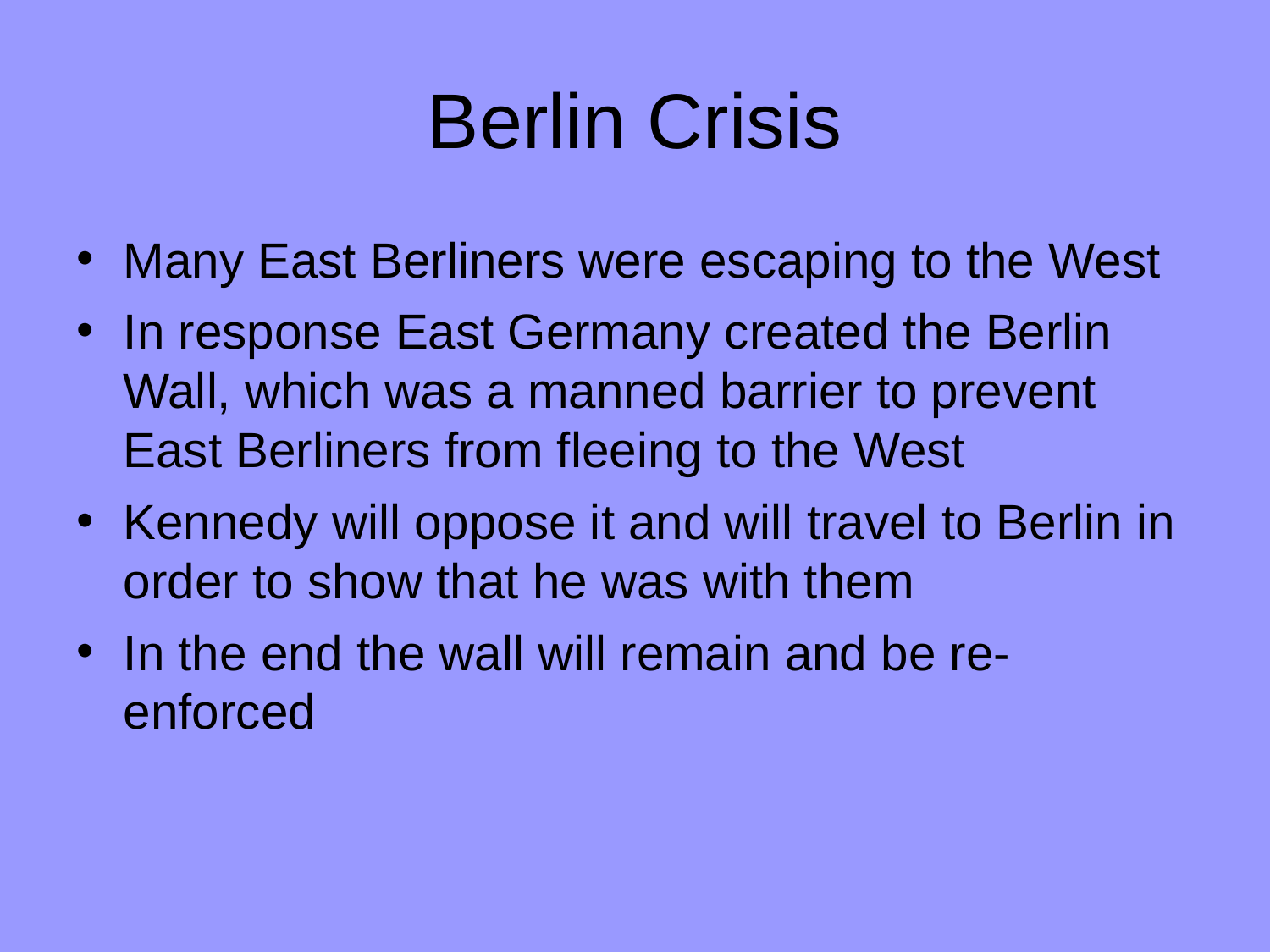

Berlin Crisis
Many East Berliners were escaping to the West
In response East Germany created the Berlin Wall, which was a manned barrier to prevent East Berliners from fleeing to the West
Kennedy will oppose it and will travel to Berlin in order to show that he was with them
In the end the wall will remain and be re-enforced